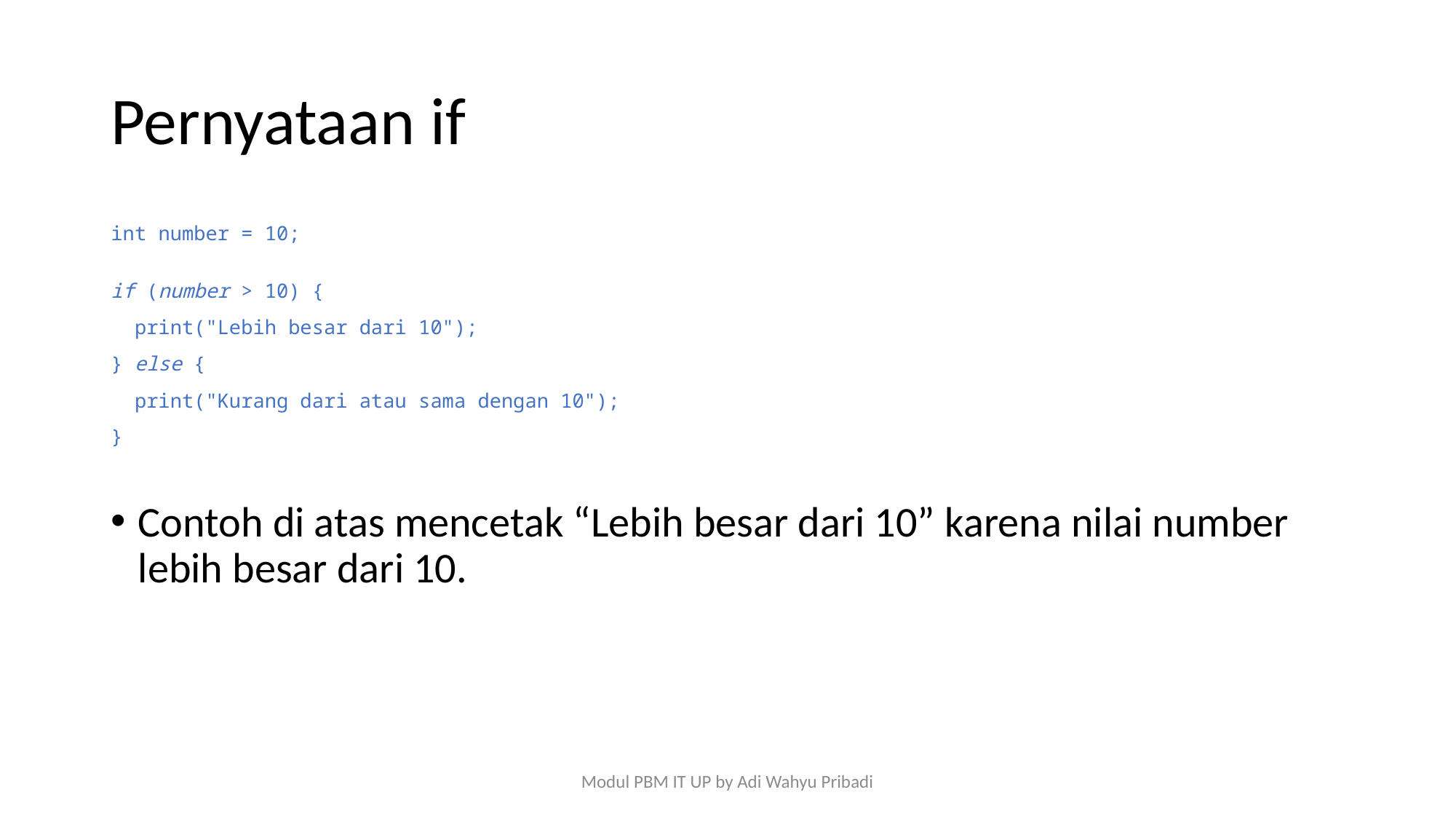

# Pernyataan if
int number = 10;
if (number > 10) {
  print("Lebih besar dari 10");
} else {
  print("Kurang dari atau sama dengan 10");
}

Contoh di atas mencetak “Lebih besar dari 10” karena nilai number lebih besar dari 10.
Modul PBM IT UP by Adi Wahyu Pribadi